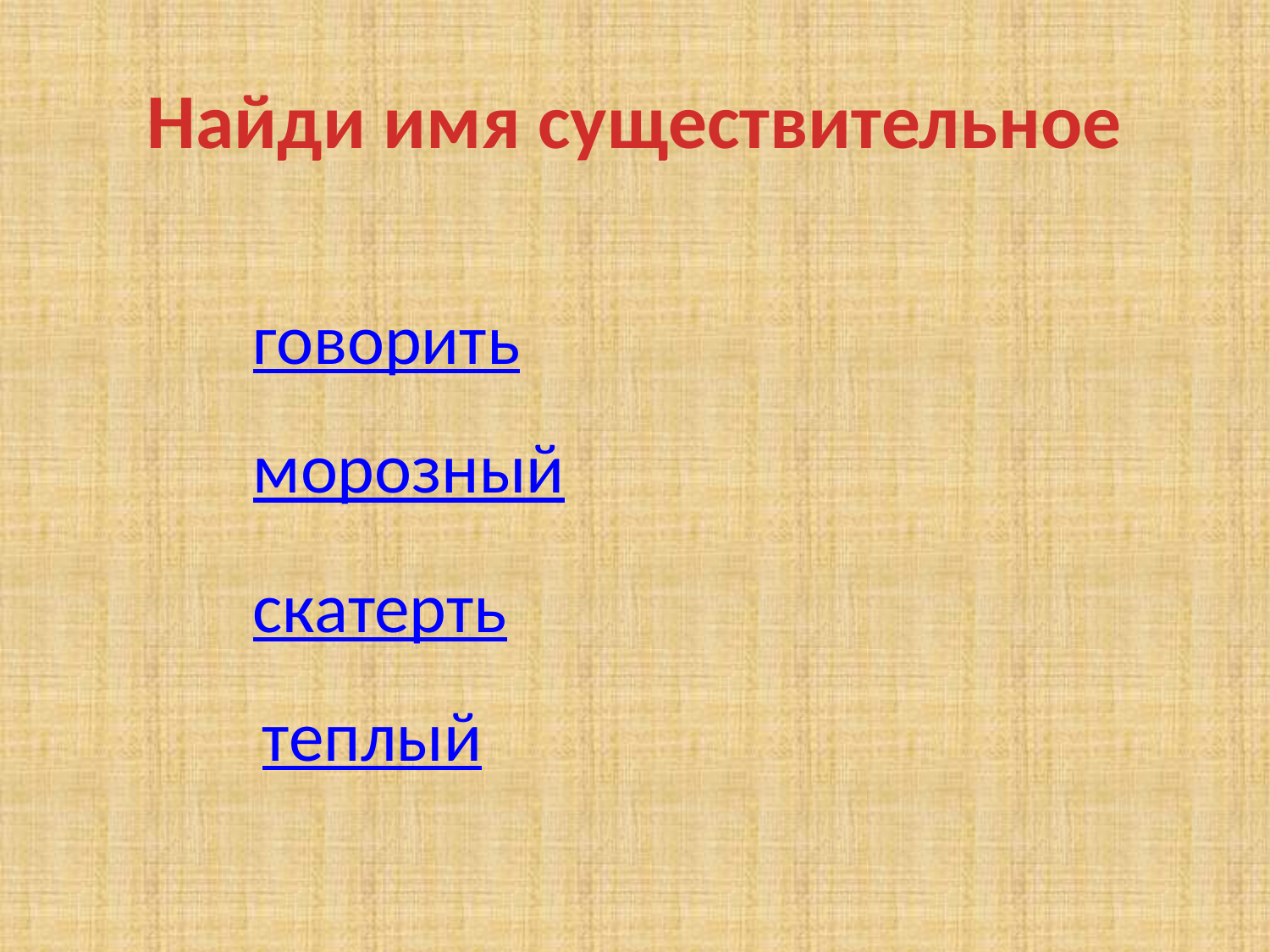

# Найди имя существительное
говорить
морозный
скатерть
теплый